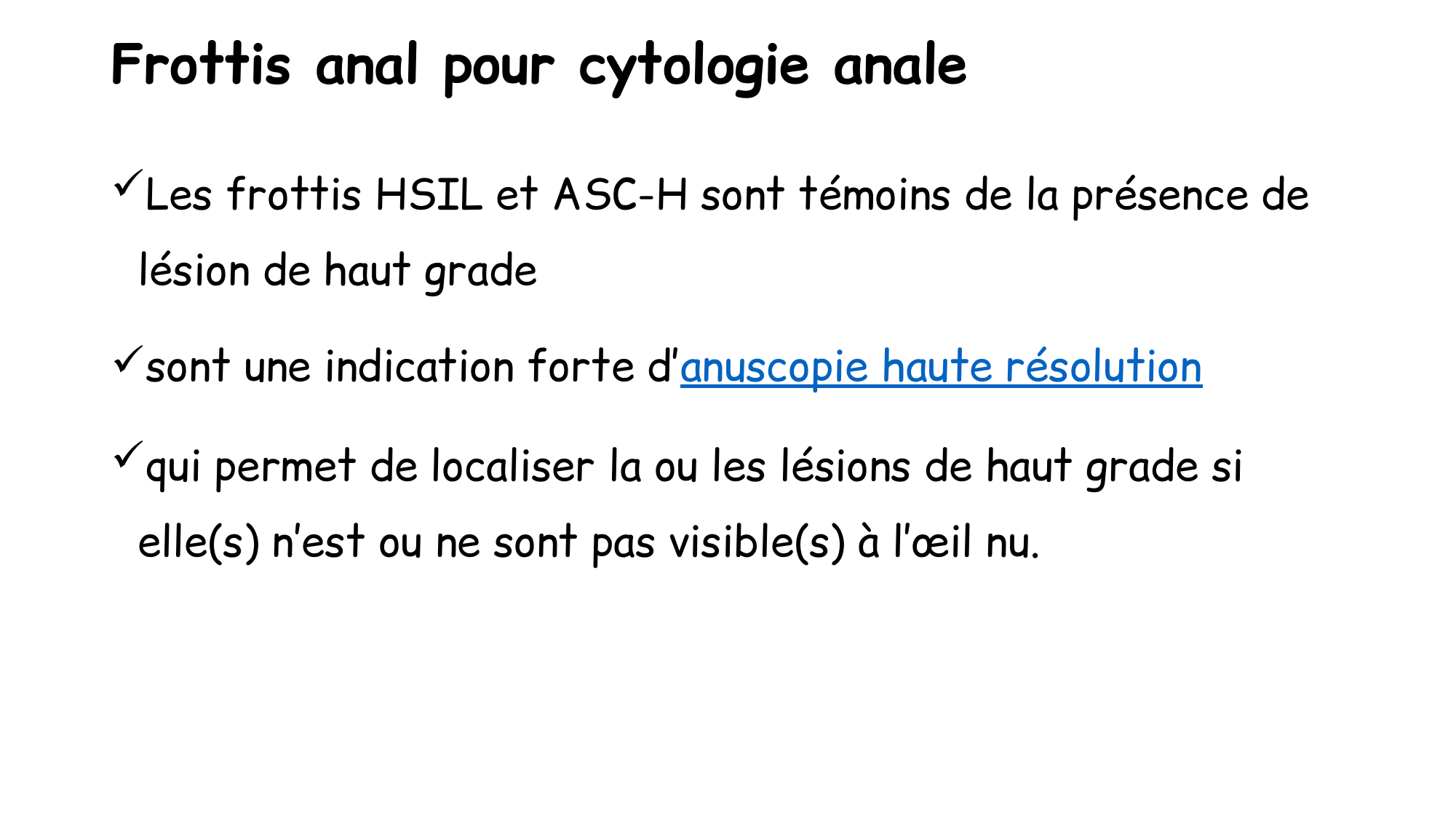

# Frottis anal pour cytologie anale
Les frottis HSIL et ASC-H sont témoins de la présence de lésion de haut grade
sont une indication forte d’anuscopie haute résolution
qui permet de localiser la ou les lésions de haut grade si elle(s) n’est ou ne sont pas visible(s) à l’œil nu.